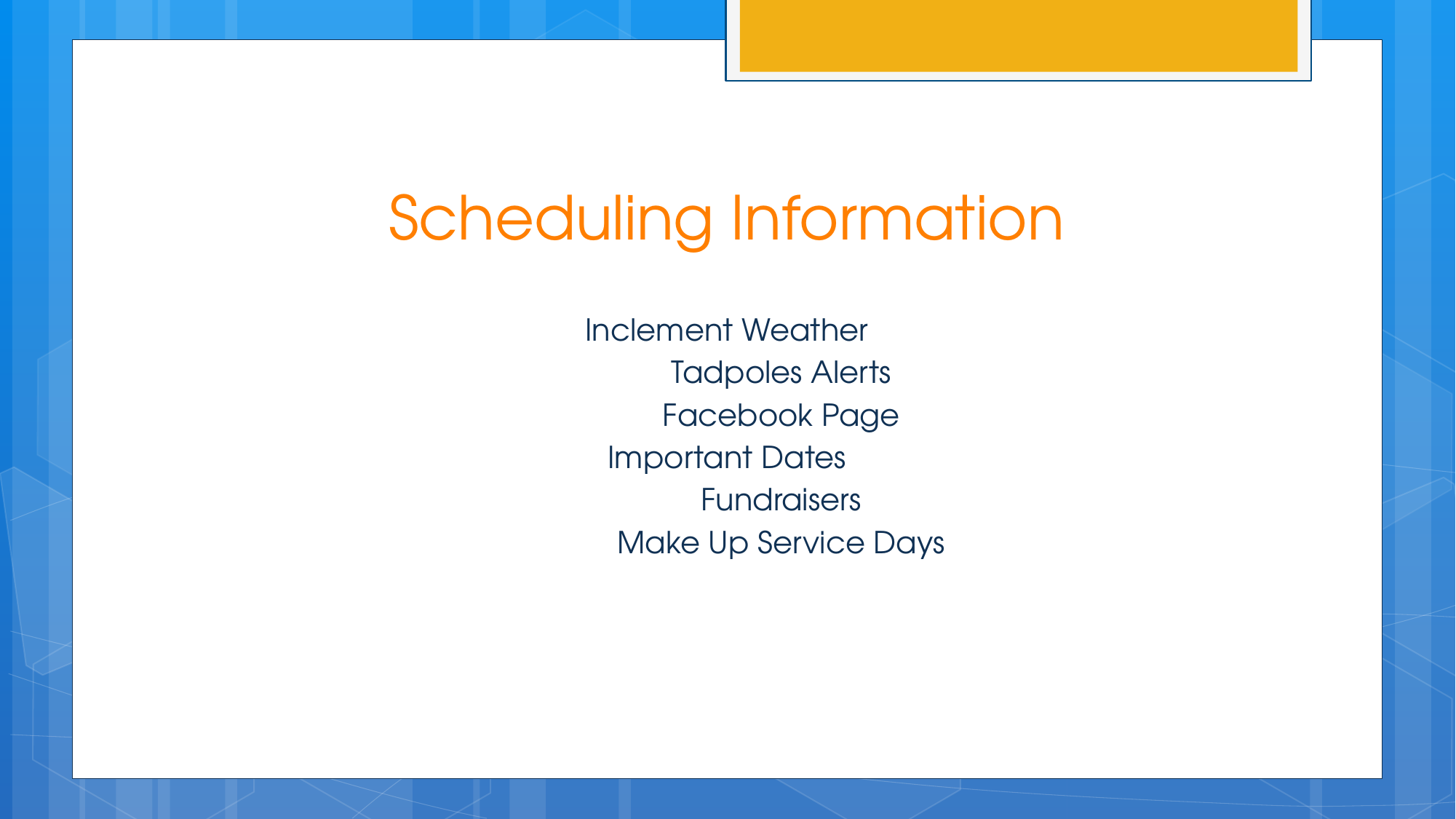

# Scheduling Information
Inclement Weather
	Tadpoles Alerts
	Facebook Page
Important Dates
	Fundraisers
	Make Up Service Days